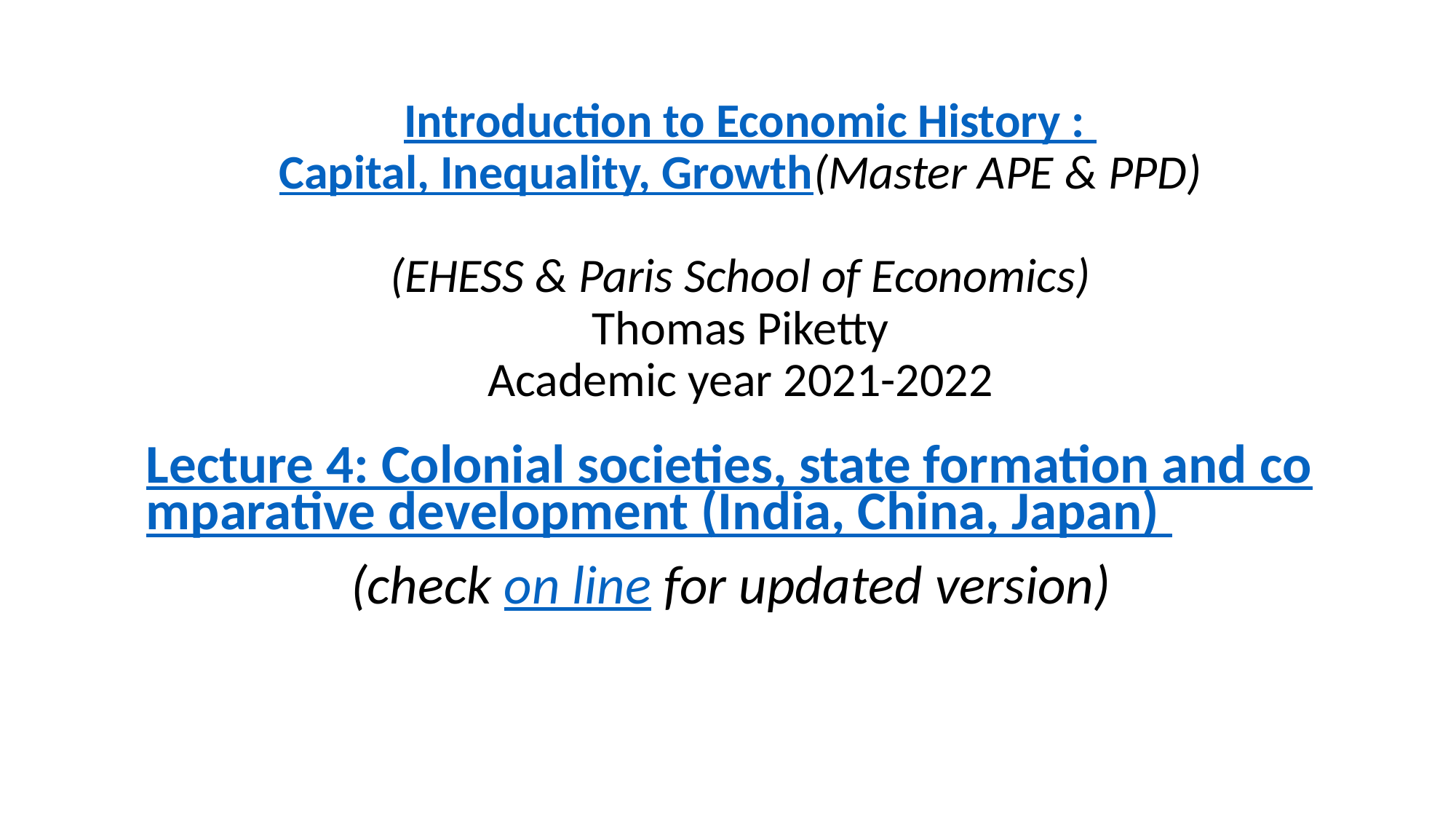

# Introduction to Economic History : Capital, Inequality, Growth (Master APE & PPD) (EHESS & Paris School of Economics) Thomas Piketty Academic year 2021-2022
Lecture 4: Colonial societies, state formation and comparative development (India, China, Japan)
(check on line for updated version)